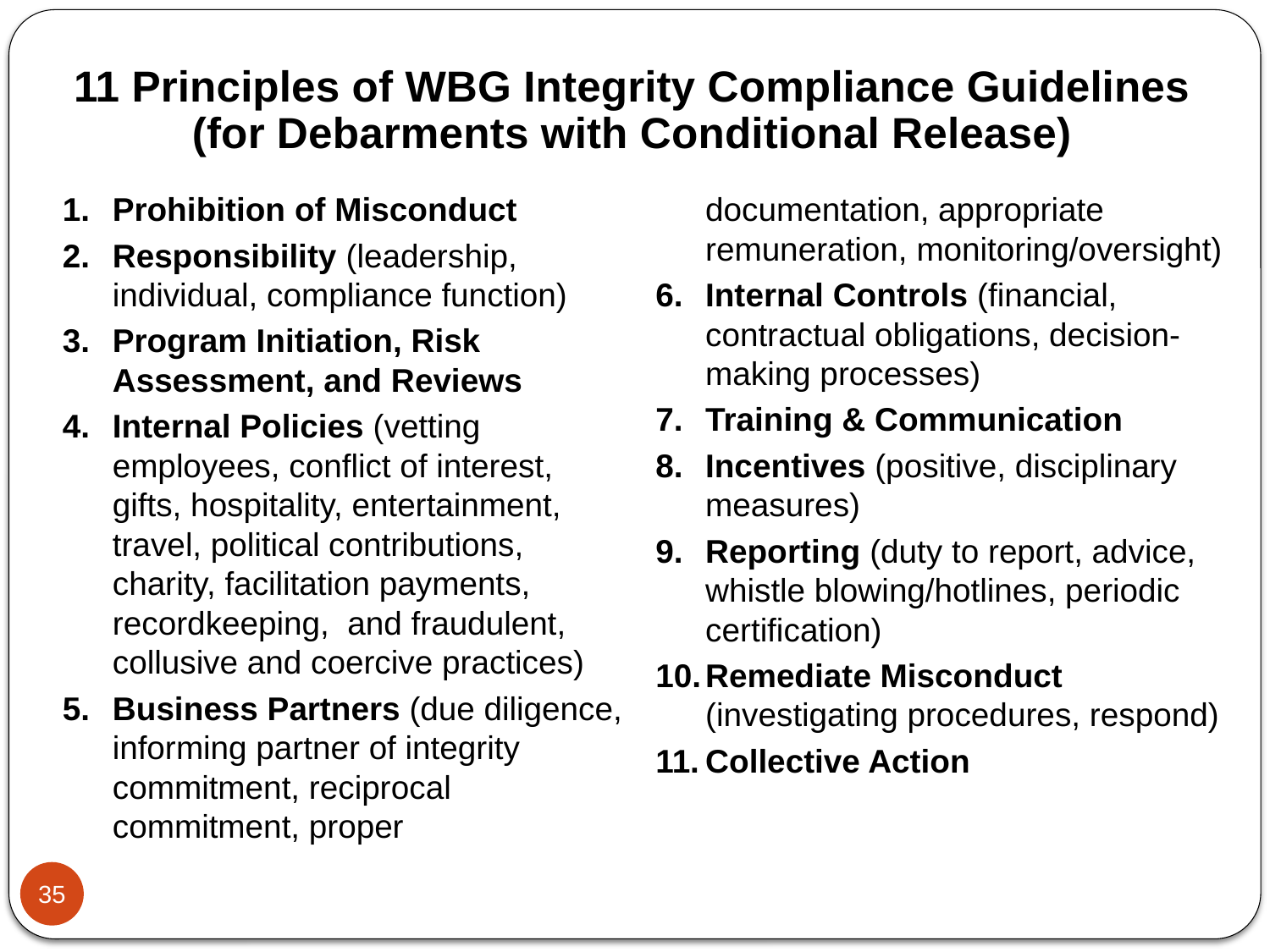

11 Principles of WBG Integrity Compliance Guidelines (for Debarments with Conditional Release)
Prohibition of Misconduct
Responsibility (leadership, individual, compliance function)
Program Initiation, Risk Assessment, and Reviews
Internal Policies (vetting employees, conflict of interest, gifts, hospitality, entertainment, travel, political contributions, charity, facilitation payments, recordkeeping,  and fraudulent, collusive and coercive practices)
Business Partners (due diligence, informing partner of integrity commitment, reciprocal commitment, proper documentation, appropriate remuneration, monitoring/oversight)
Internal Controls (financial, contractual obligations, decision-making processes)
Training & Communication
Incentives (positive, disciplinary measures)
Reporting (duty to report, advice, whistle blowing/hotlines, periodic certification)
Remediate Misconduct (investigating procedures, respond)
Collective Action

35